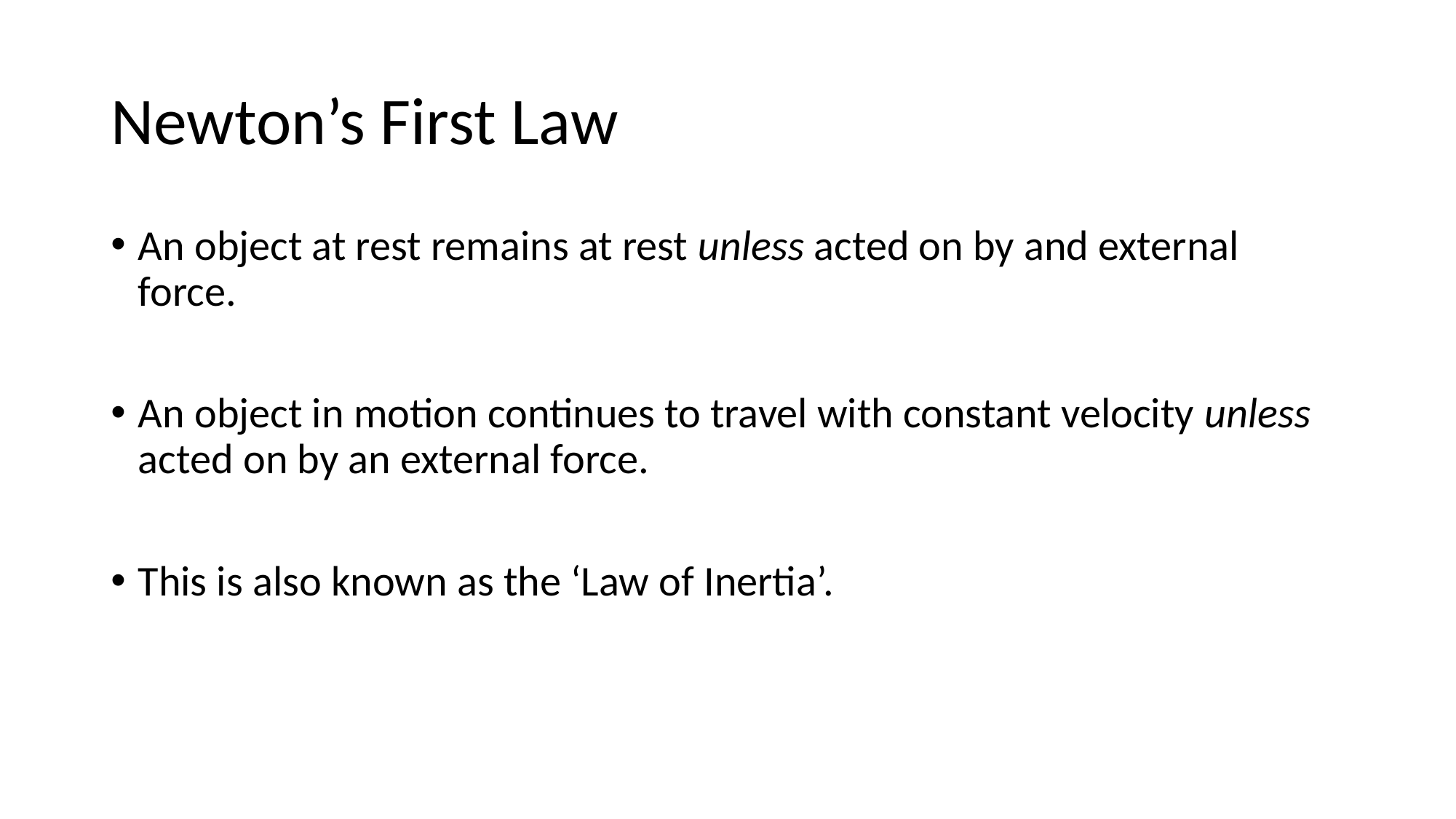

# Newton’s First Law
An object at rest remains at rest unless acted on by and external force.

An object in motion continues to travel with constant velocity unless acted on by an external force.

This is also known as the ‘Law of Inertia’.